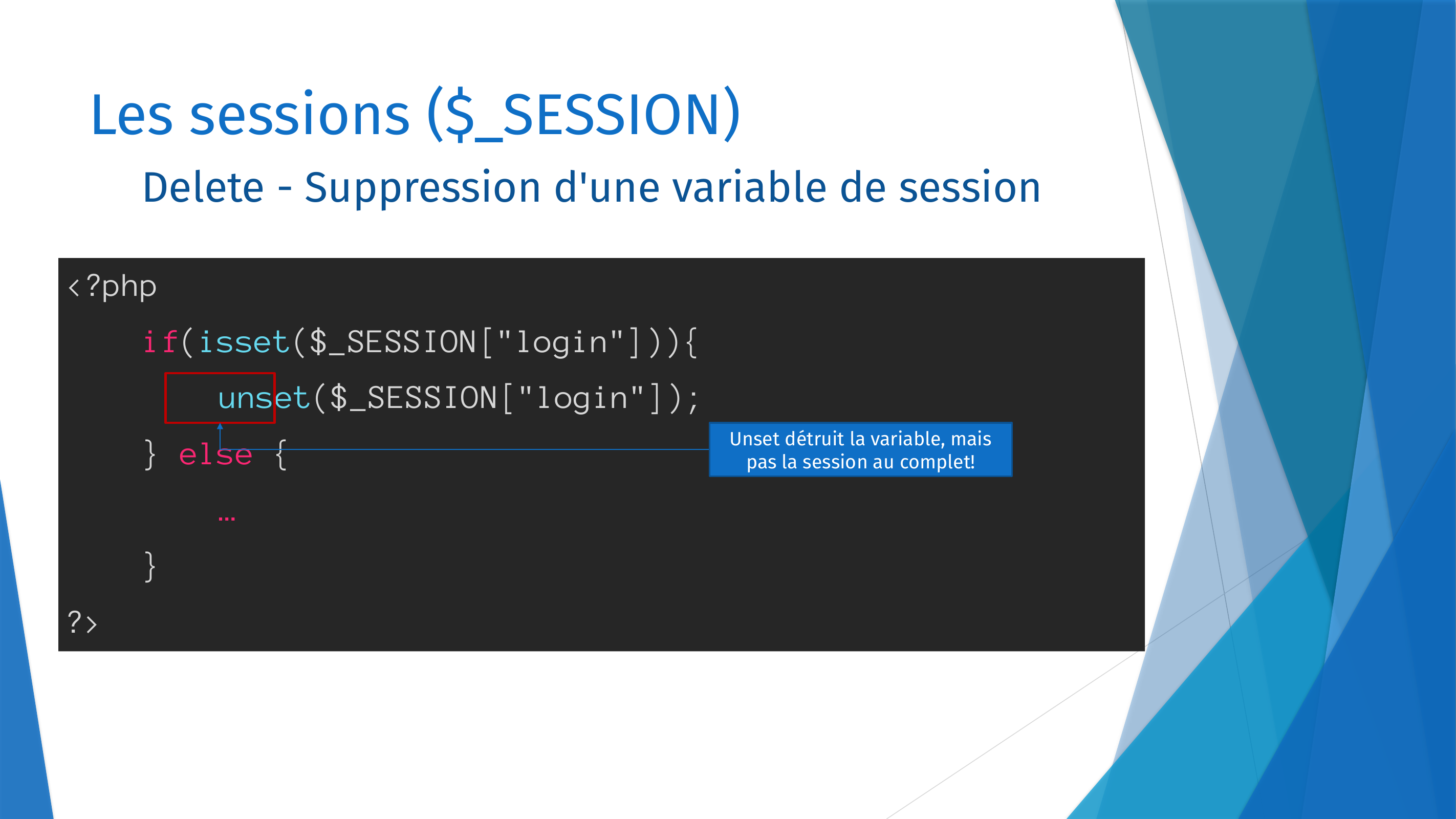

# Les sessions ($_SESSION)
Delete - Suppression d'une variable de session

<?php
	if(isset($_SESSION["login"])){
		unset($_SESSION["login"]);
	} else {
		…
	}
?>

Unset détruit la variable, mais pas la session au complet!